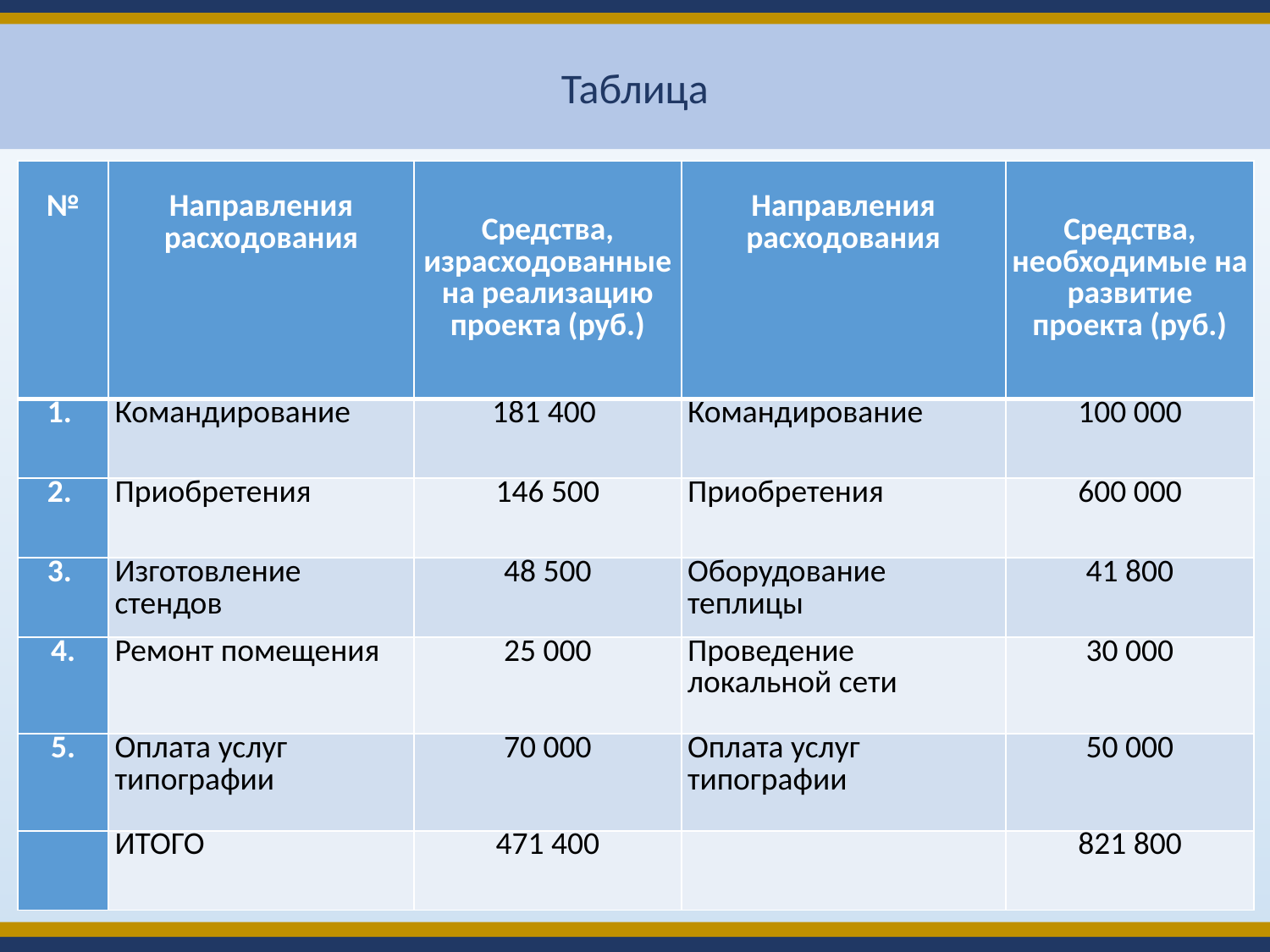

Таблица
| № | Направления расходования | Средства, израсходованные на реализацию проекта (руб.) | Направления расходования | Средства, необходимые на развитие проекта (руб.) |
| --- | --- | --- | --- | --- |
| 1. | Командирование | 181 400 | Командирование | 100 000 |
| 2. | Приобретения | 146 500 | Приобретения | 600 000 |
| 3. | Изготовление стендов | 48 500 | Оборудование теплицы | 41 800 |
| 4. | Ремонт помещения | 25 000 | Проведение локальной сети | 30 000 |
| 5. | Оплата услуг типографии | 70 000 | Оплата услуг типографии | 50 000 |
|  | ИТОГО | 471 400 |  | 821 800 |